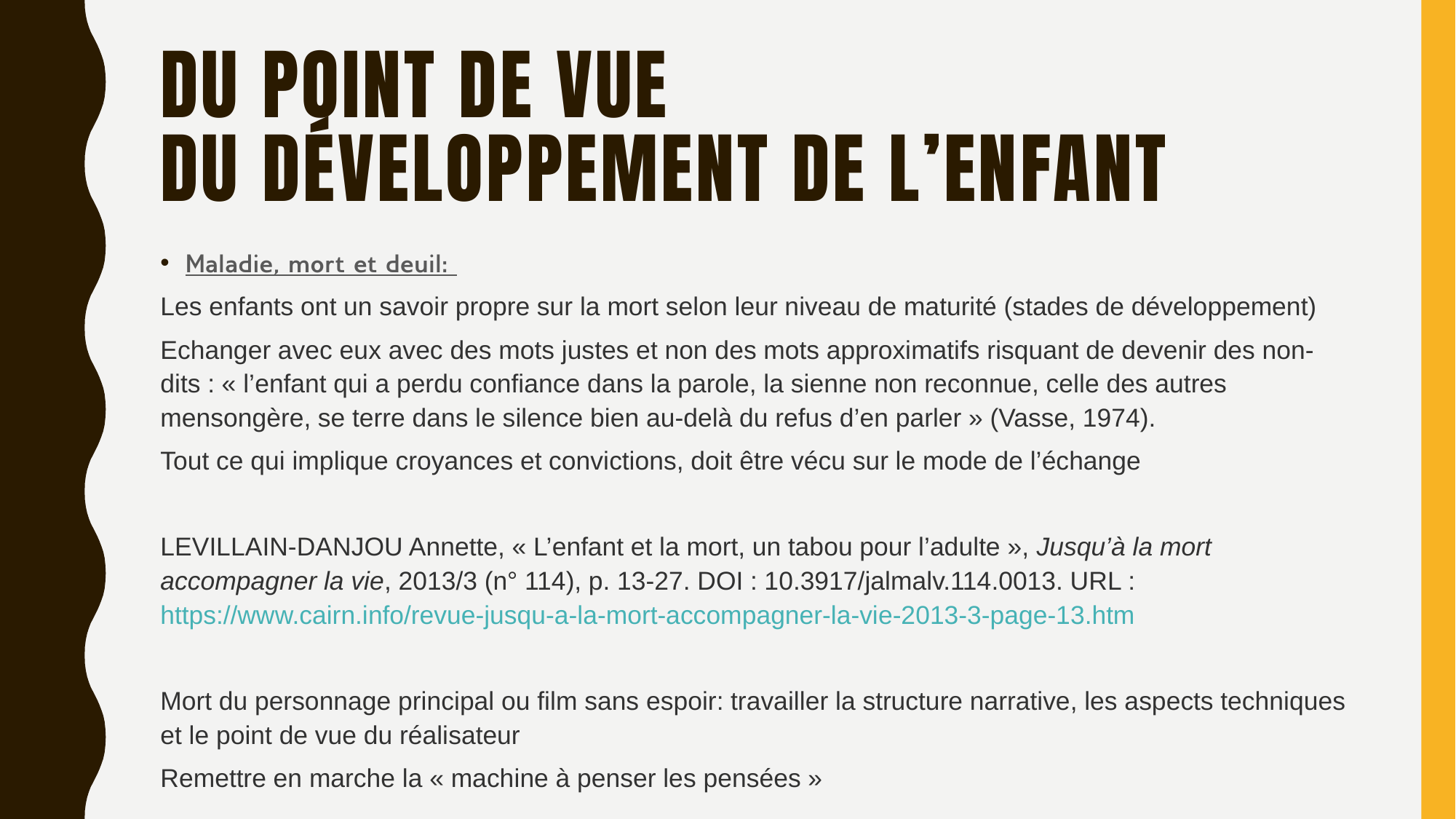

# Du point de vue du développement de l’enfant
Maladie, mort et deuil:
Les enfants ont un savoir propre sur la mort selon leur niveau de maturité (stades de développement)
Echanger avec eux avec des mots justes et non des mots approximatifs risquant de devenir des non-dits : « l’enfant qui a perdu confiance dans la parole, la sienne non reconnue, celle des autres mensongère, se terre dans le silence bien au-delà du refus d’en parler » (Vasse, 1974).
Tout ce qui implique croyances et convictions, doit être vécu sur le mode de l’échange

LEVILLAIN-DANJOU Annette, « L’enfant et la mort, un tabou pour l’adulte », Jusqu’à la mort accompagner la vie, 2013/3 (n° 114), p. 13-27. DOI : 10.3917/jalmalv.114.0013. URL : https://www.cairn.info/revue-jusqu-a-la-mort-accompagner-la-vie-2013-3-page-13.htm

Mort du personnage principal ou film sans espoir: travailler la structure narrative, les aspects techniques et le point de vue du réalisateur
Remettre en marche la « machine à penser les pensées »